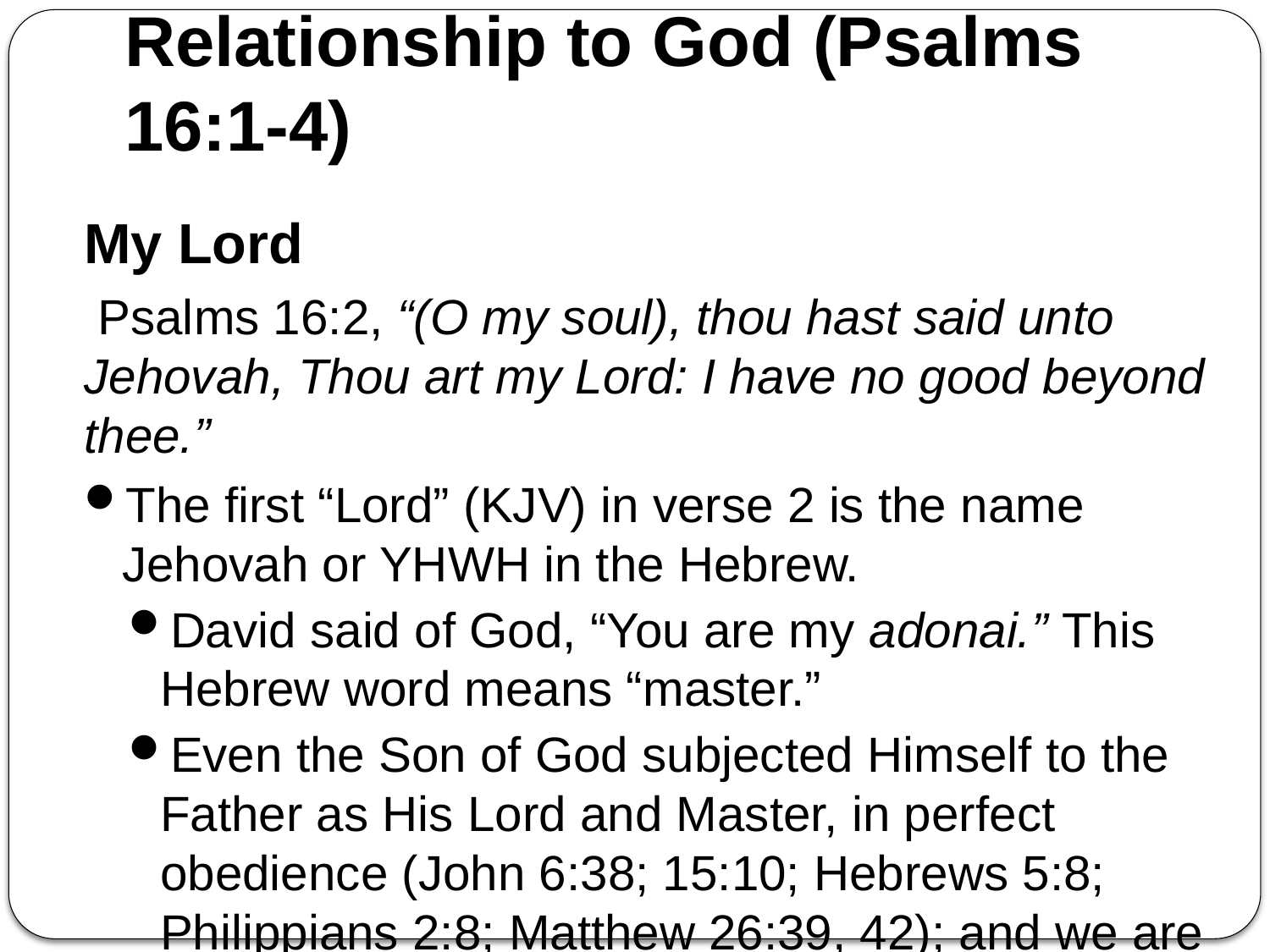

# Relationship to God (Psalms 16:1-4)
My Lord
 Psalms 16:2, “(O my soul), thou hast said unto Jehovah, Thou art my Lord: I have no good beyond thee.”
The first “Lord” (KJV) in verse 2 is the name Jehovah or YHWH in the Hebrew.
David said of God, “You are my adonai.” This Hebrew word means “master.”
Even the Son of God subjected Himself to the Father as His Lord and Master, in perfect obedience (John 6:38; 15:10; Hebrews 5:8; Philippians 2:8; Matthew 26:39, 42); and we are to do the same (Hebrews 12:9; James 4:10).